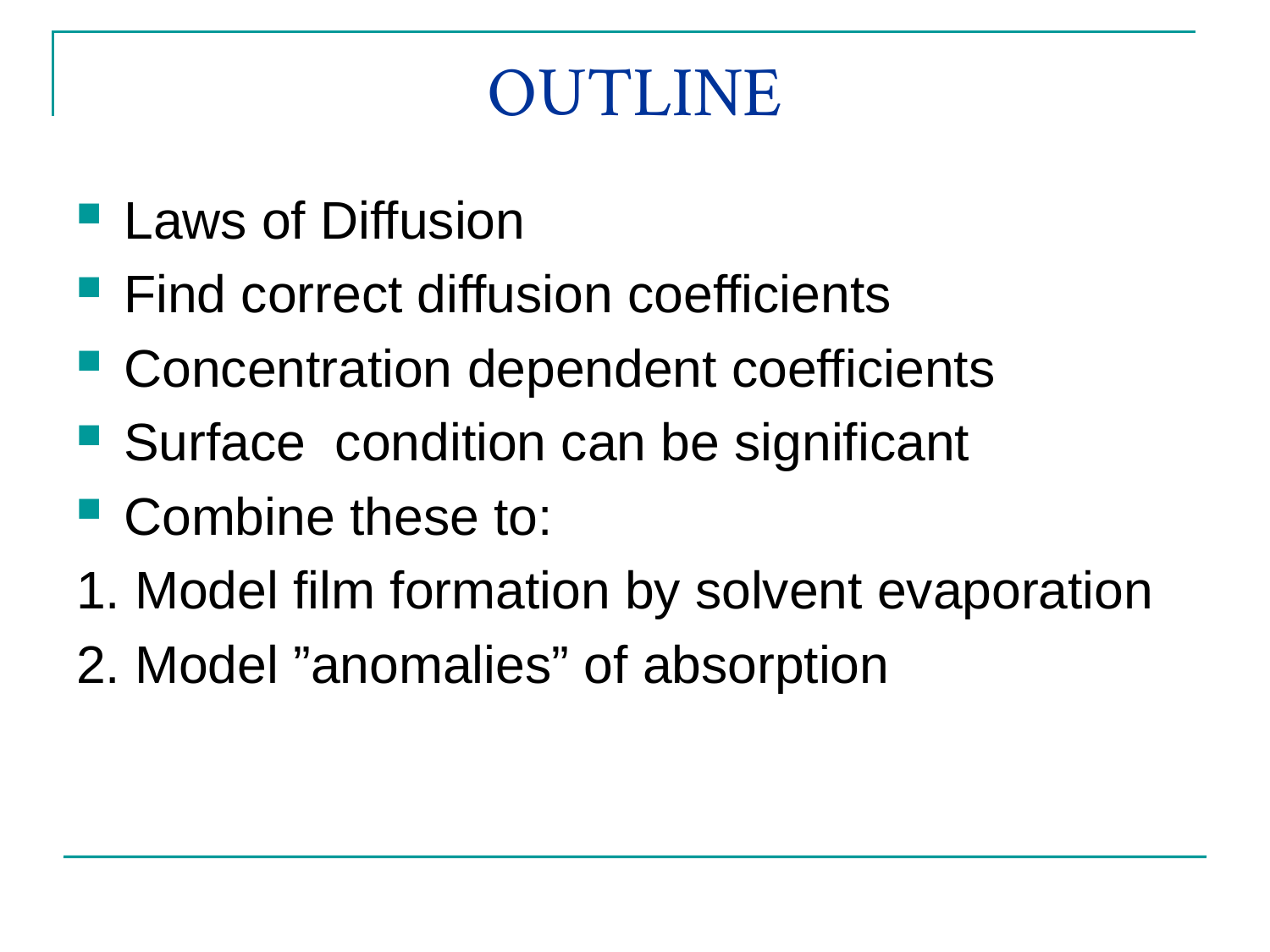

# OUTLINE
Laws of Diffusion
Find correct diffusion coefficients
Concentration dependent coefficients
Surface  condition can be significant
Combine these to:
1. Model film formation by solvent evaporation
2. Model ”anomalies” of absorption